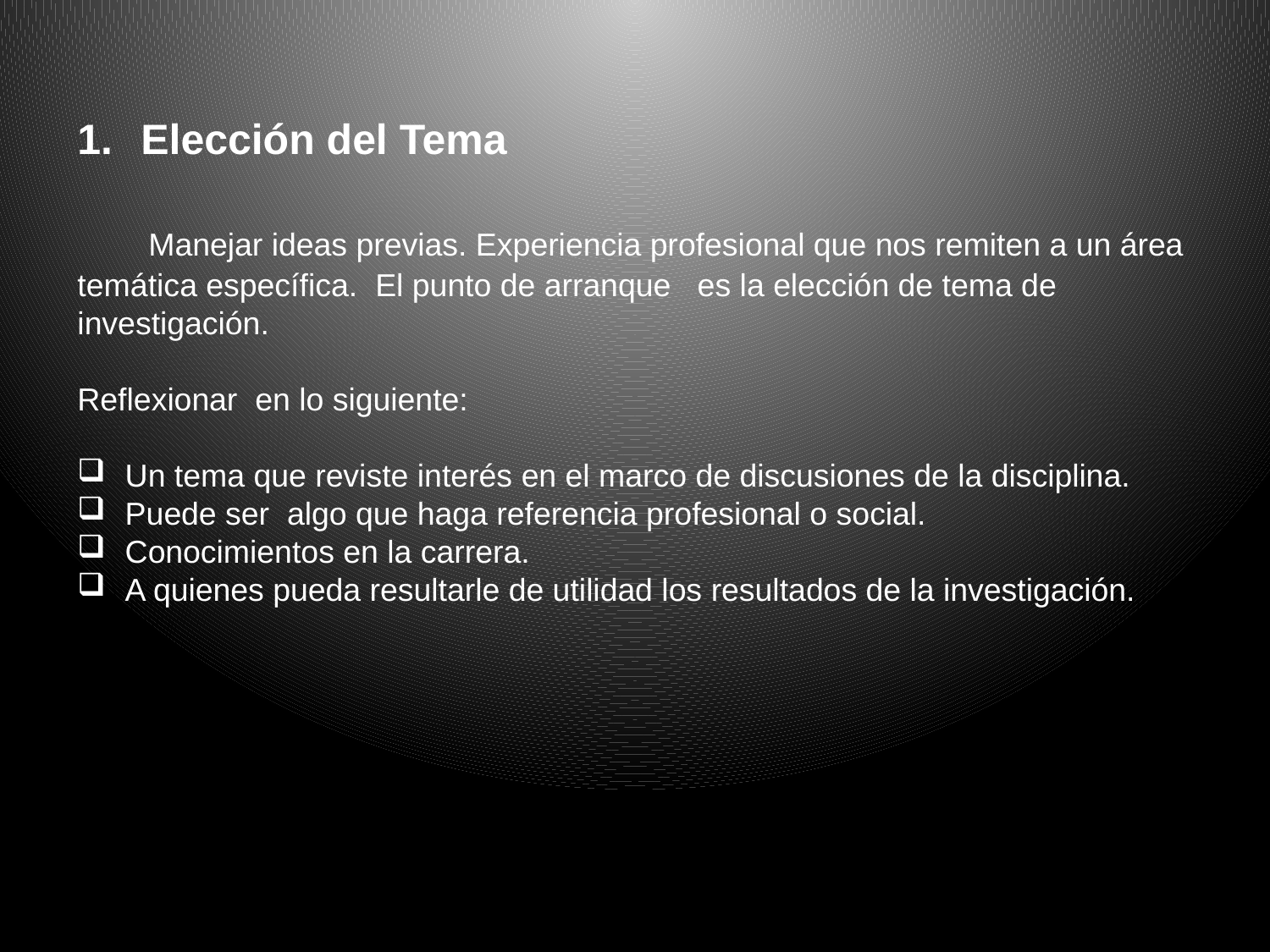

Elección del Tema

      Manejar ideas previas. Experiencia profesional que nos remiten a un área temática específica.  El punto de arranque   es la elección de tema de investigación.

Reflexionar  en lo siguiente:

Un tema que reviste interés en el marco de discusiones de la disciplina.
Puede ser  algo que haga referencia profesional o social.
Conocimientos en la carrera.
A quienes pueda resultarle de utilidad los resultados de la investigación.